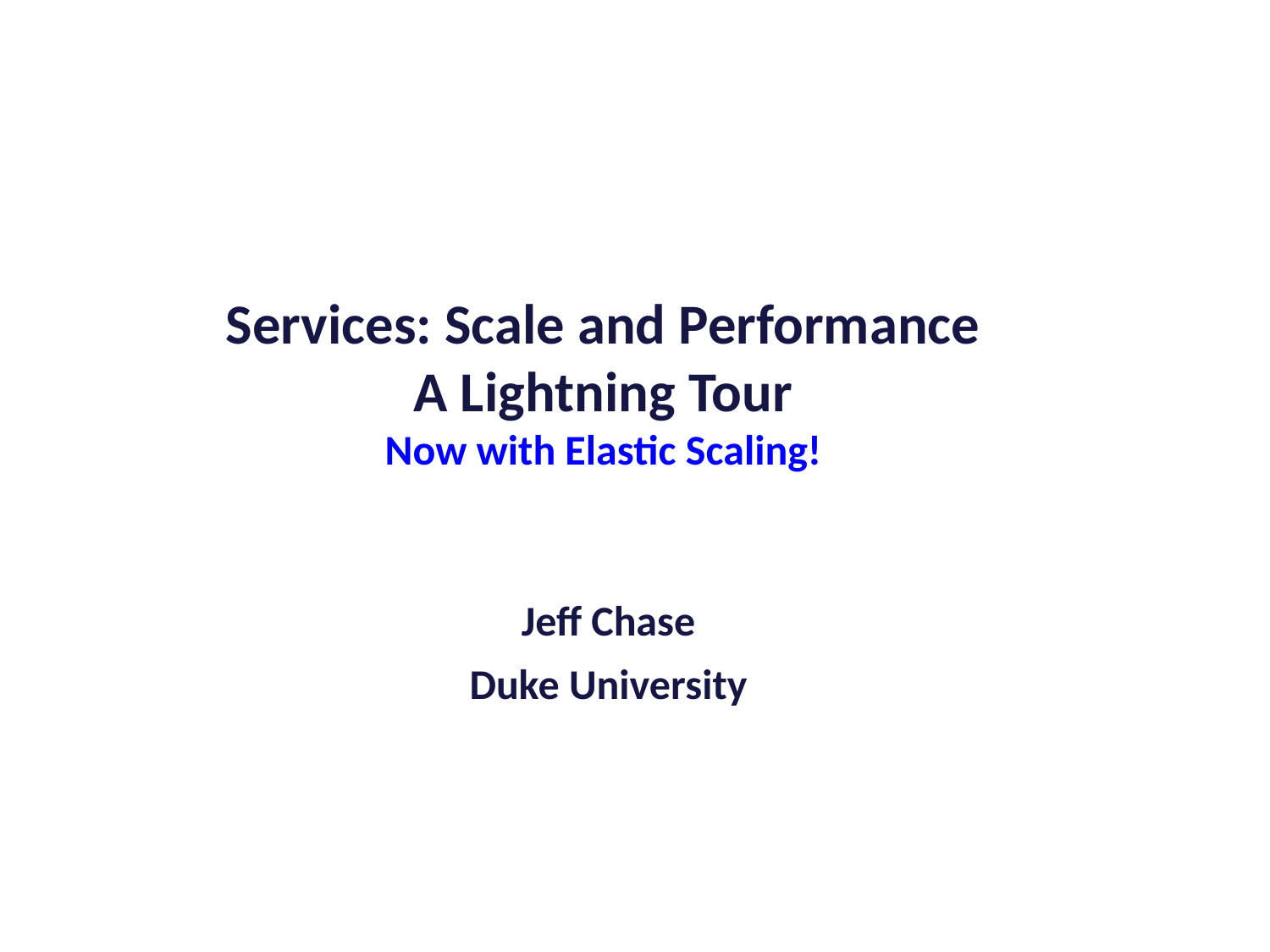

Services: Scale and Performance
A Lightning Tour
Now with Elastic Scaling!
Jeff Chase
Duke University